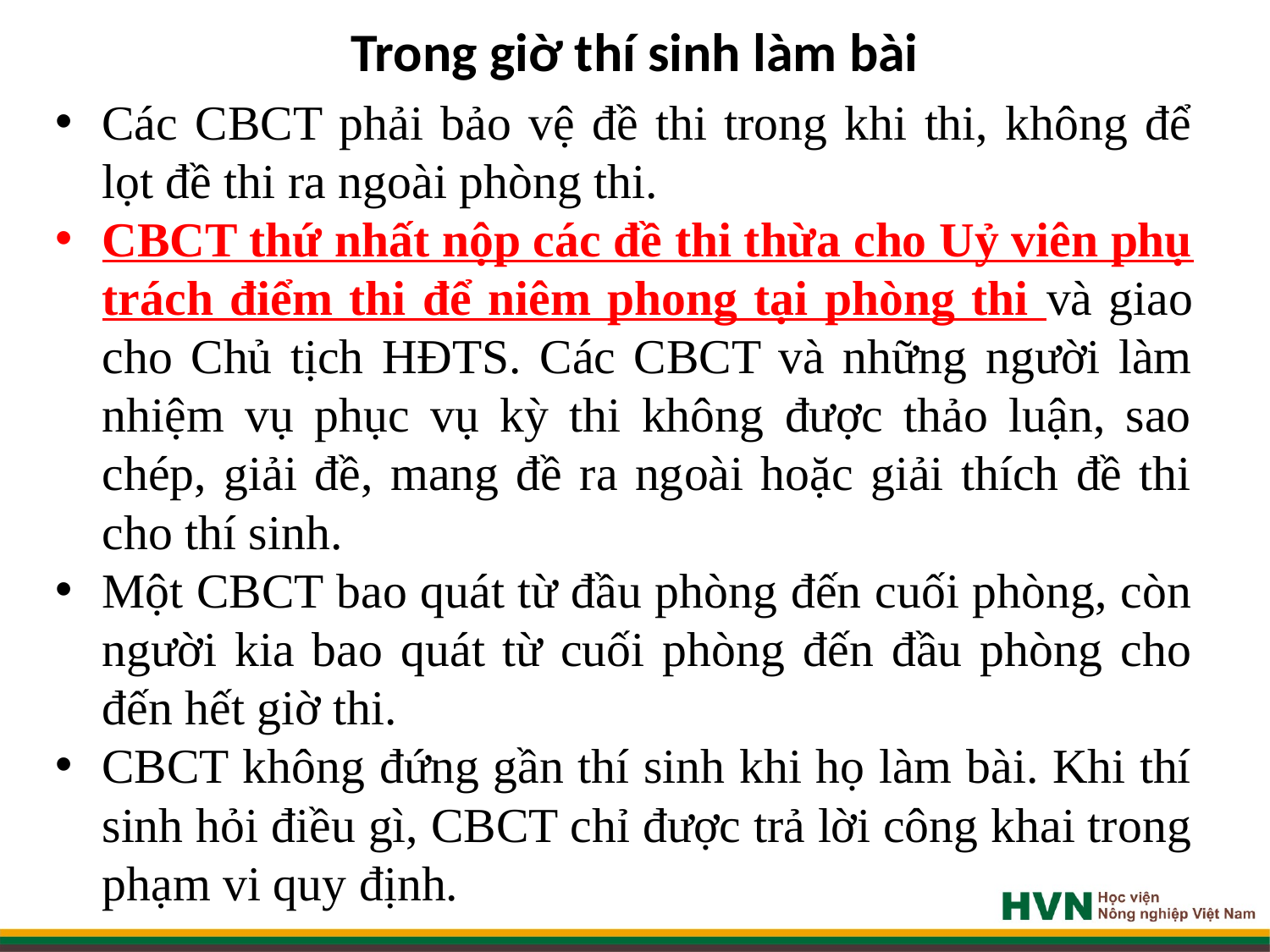

# Trong giờ thí sinh làm bài
Các CBCT phải bảo vệ đề thi trong khi thi, không để lọt đề thi ra ngoài phòng thi.
CBCT thứ nhất nộp các đề thi thừa cho Uỷ viên phụ trách điểm thi để niêm phong tại phòng thi và giao cho Chủ tịch HĐTS. Các CBCT và những người làm nhiệm vụ phục vụ kỳ thi không được thảo luận, sao chép, giải đề, mang đề ra ngoài hoặc giải thích đề thi cho thí sinh.
Một CBCT bao quát từ đầu phòng đến cuối phòng, còn người kia bao quát từ cuối phòng đến đầu phòng cho đến hết giờ thi.
CBCT không đứng gần thí sinh khi họ làm bài. Khi thí sinh hỏi điều gì, CBCT chỉ được trả lời công khai trong phạm vi quy định.